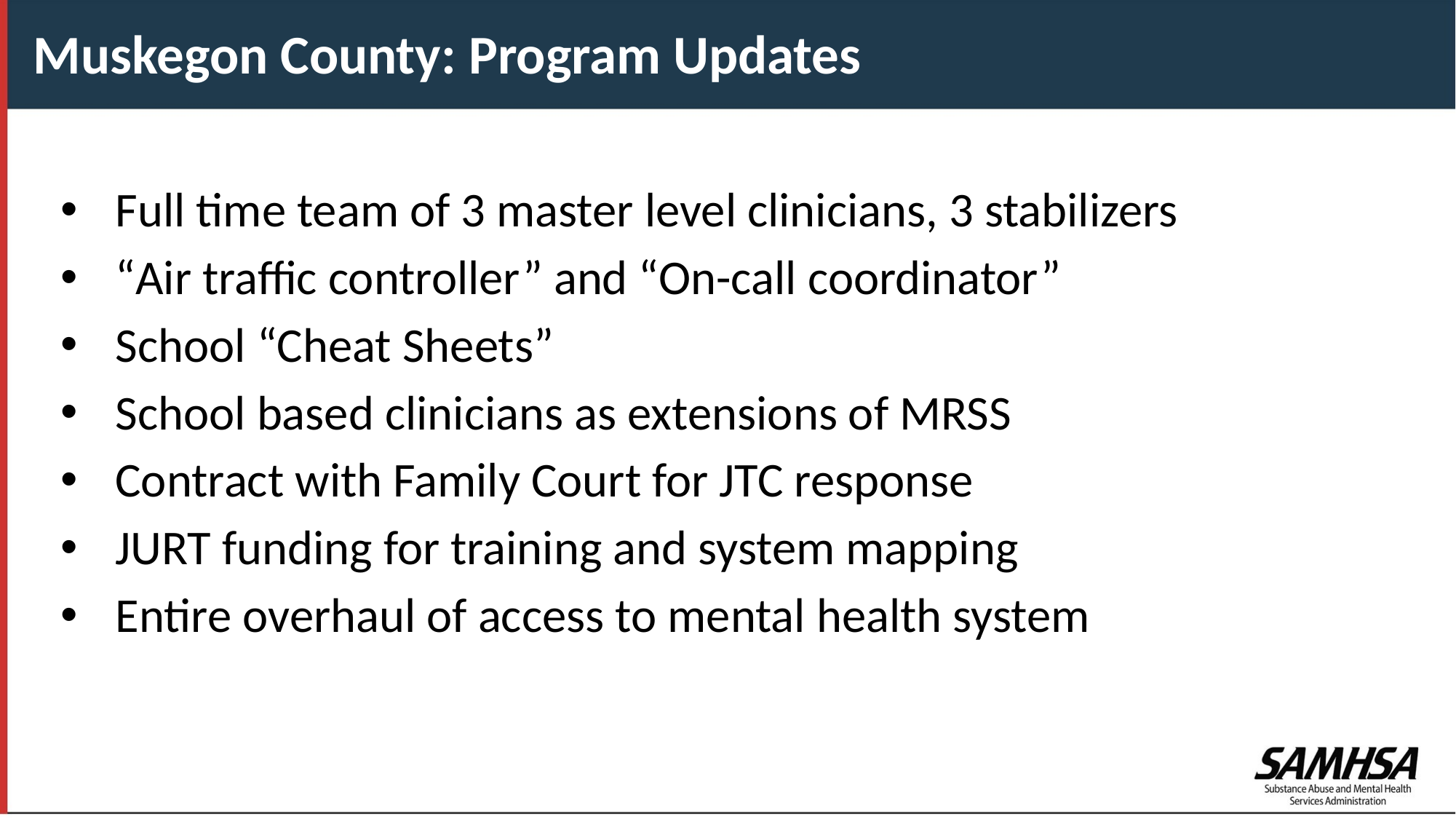

Muskegon County: Program Updates

Full time team of 3 master level clinicians, 3 stabilizers
“Air traffic controller” and “On-call coordinator”
School “Cheat Sheets”
School based clinicians as extensions of MRSS
Contract with Family Court for JTC response
JURT funding for training and system mapping
Entire overhaul of access to mental health system